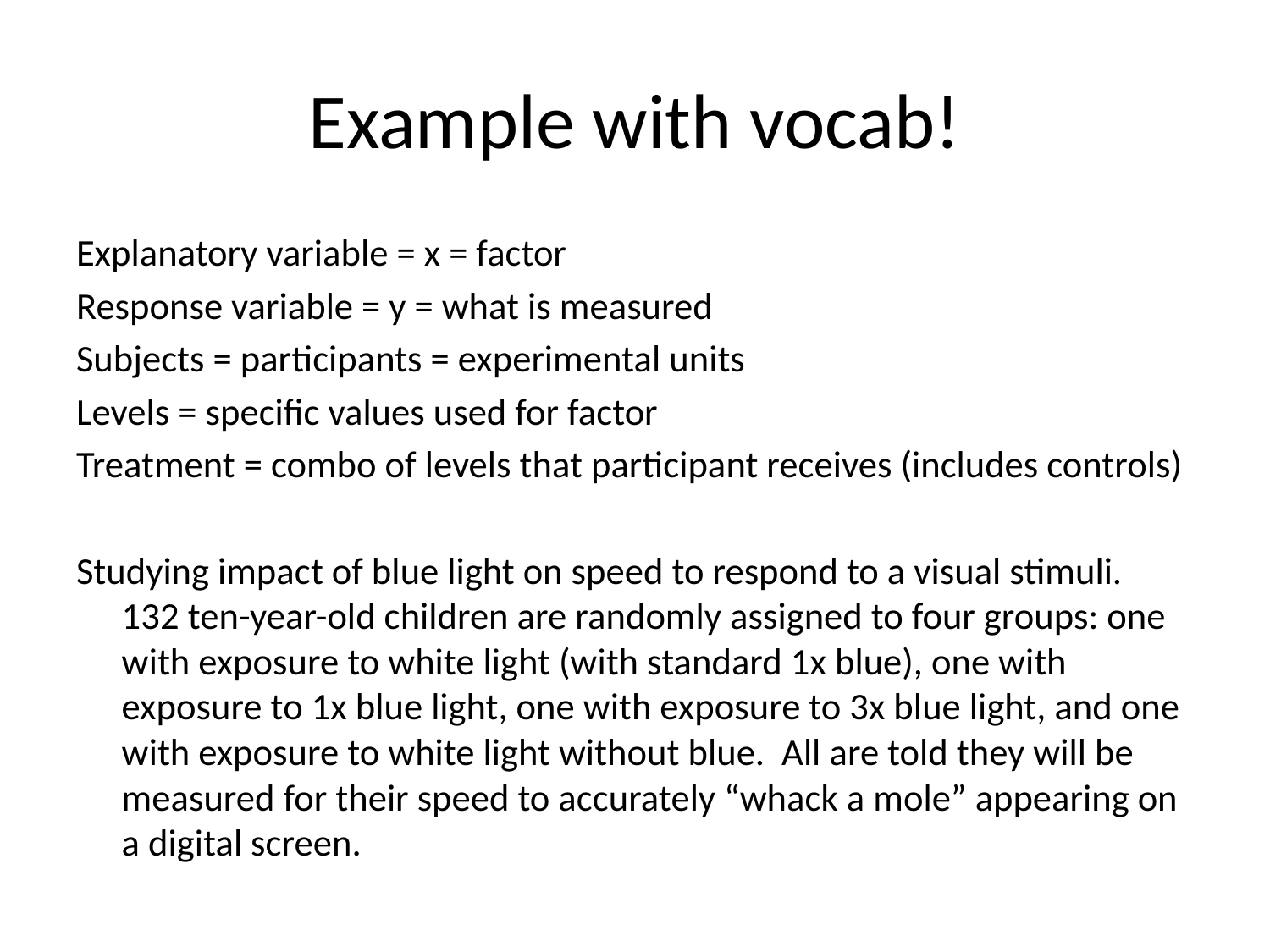

# Example with vocab!
Explanatory variable = x = factor
Response variable = y = what is measured
Subjects = participants = experimental units
Levels = specific values used for factor
Treatment = combo of levels that participant receives (includes controls)

Studying impact of blue light on speed to respond to a visual stimuli.  132 ten-year-old children are randomly assigned to four groups: one with exposure to white light (with standard 1x blue), one with exposure to 1x blue light, one with exposure to 3x blue light, and one with exposure to white light without blue.  All are told they will be measured for their speed to accurately “whack a mole” appearing on a digital screen.